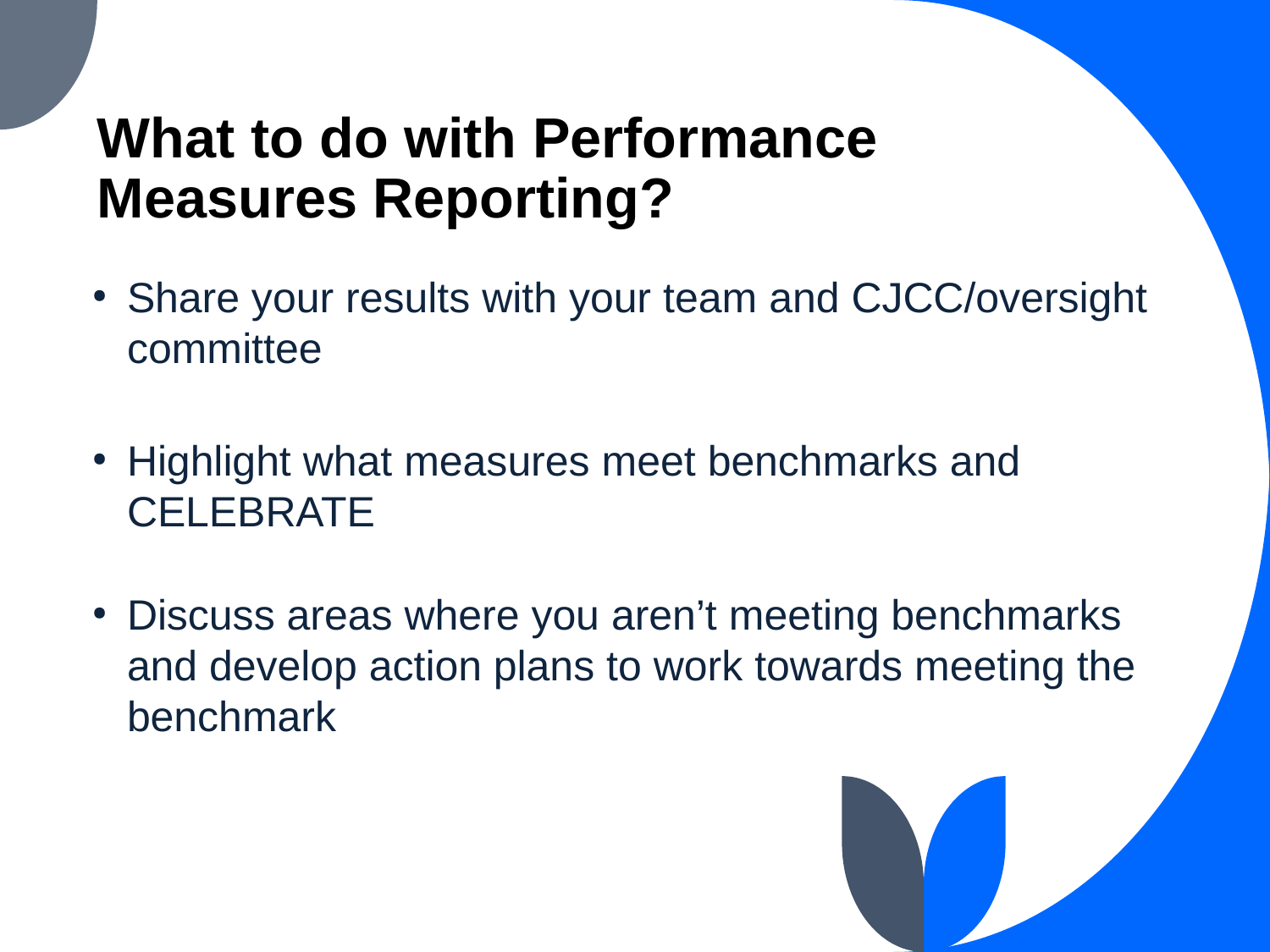

# What to do with Performance Measures Reporting?
Share your results with your team and CJCC/oversight committee

Highlight what measures meet benchmarks and CELEBRATE

Discuss areas where you aren’t meeting benchmarks and develop action plans to work towards meeting the benchmark